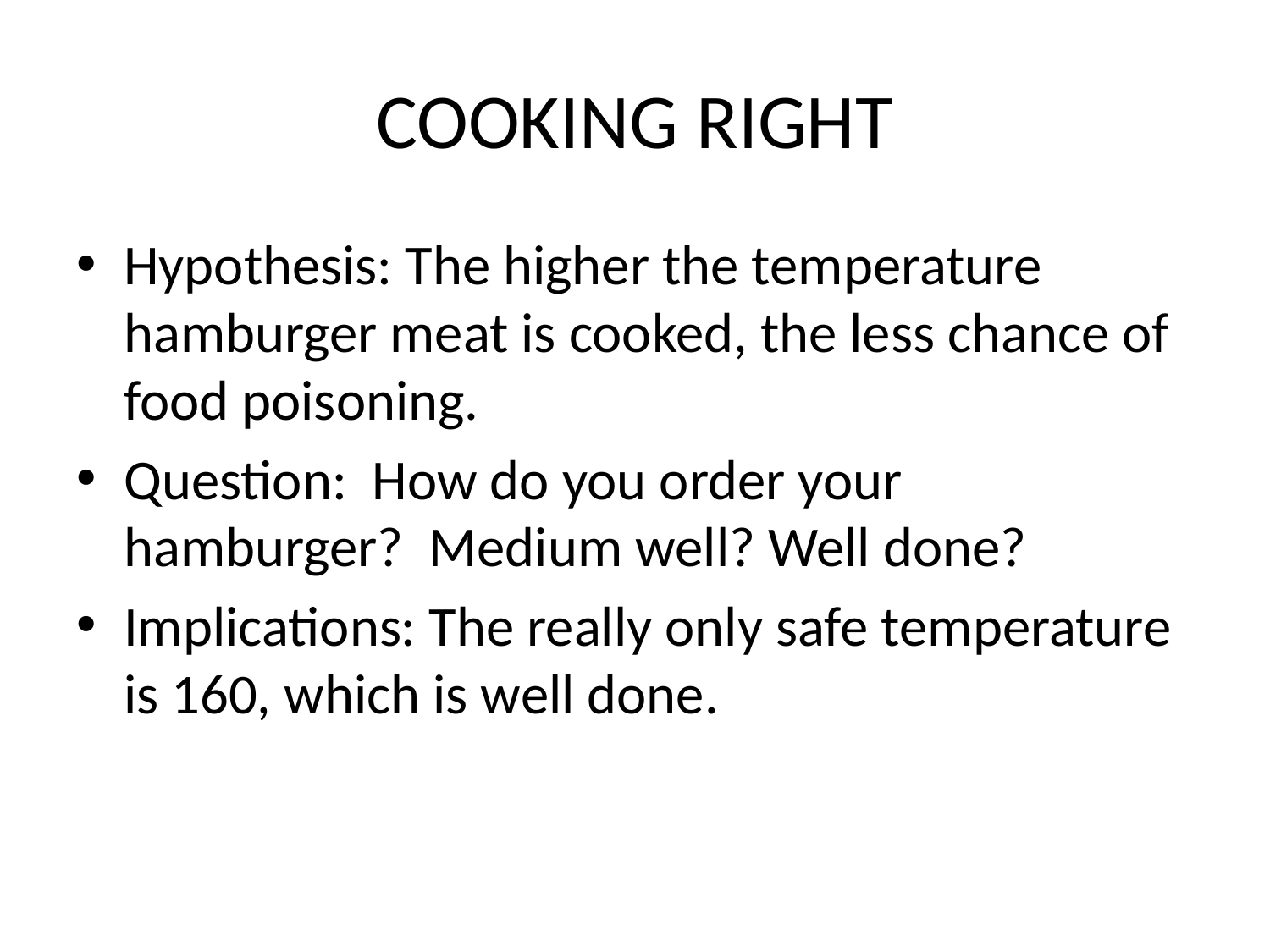

# COOKING RIGHT
Hypothesis: The higher the temperature hamburger meat is cooked, the less chance of food poisoning.
Question:  How do you order your hamburger?  Medium well? Well done?
Implications: The really only safe temperature is 160, which is well done.